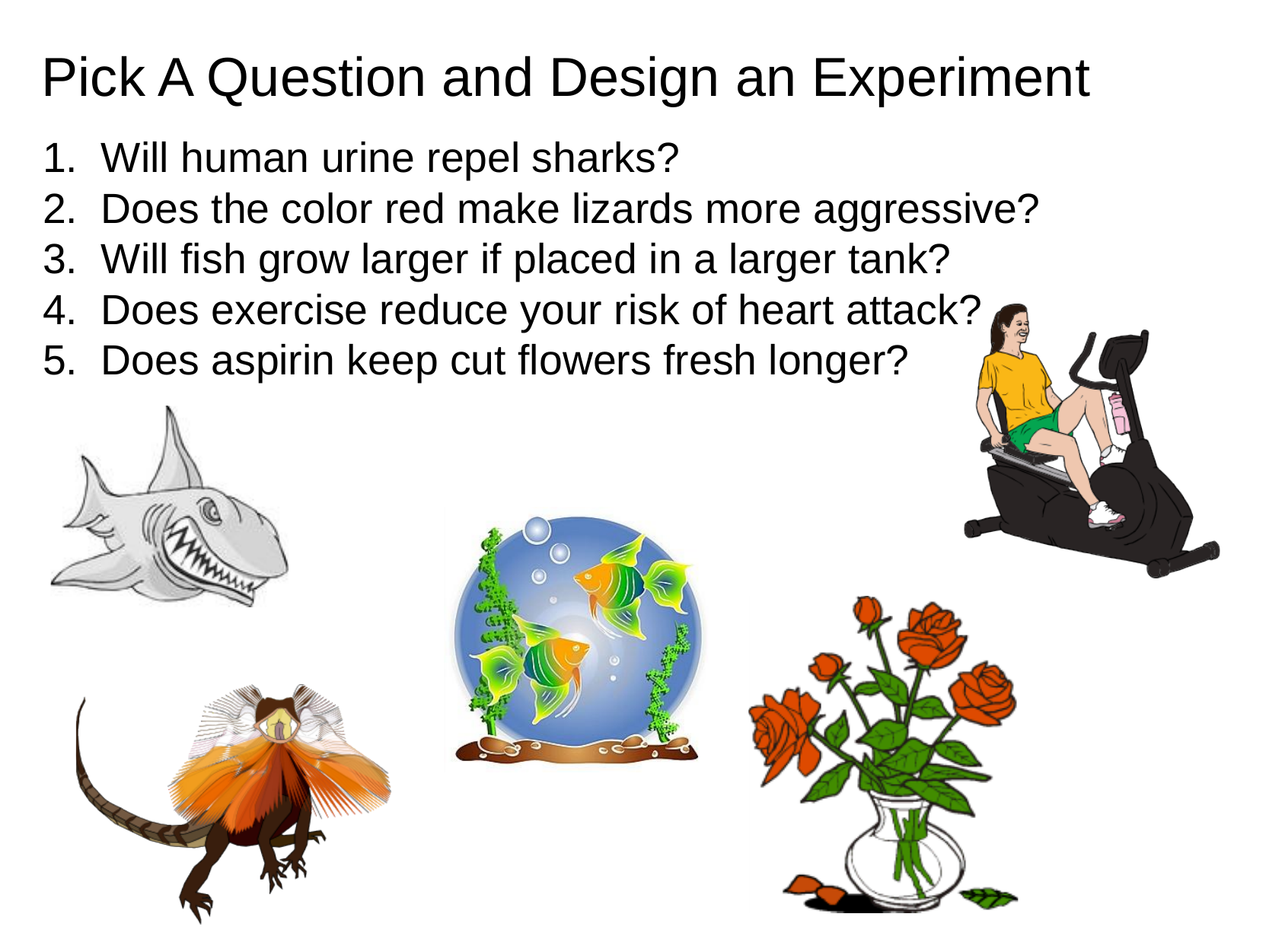

# Pick A Question and Design an Experiment
1.  Will human urine repel sharks?
2.  Does the color red make lizards more aggressive?
3.  Will fish grow larger if placed in a larger tank?
4.  Does exercise reduce your risk of heart attack?
5.  Does aspirin keep cut flowers fresh longer?